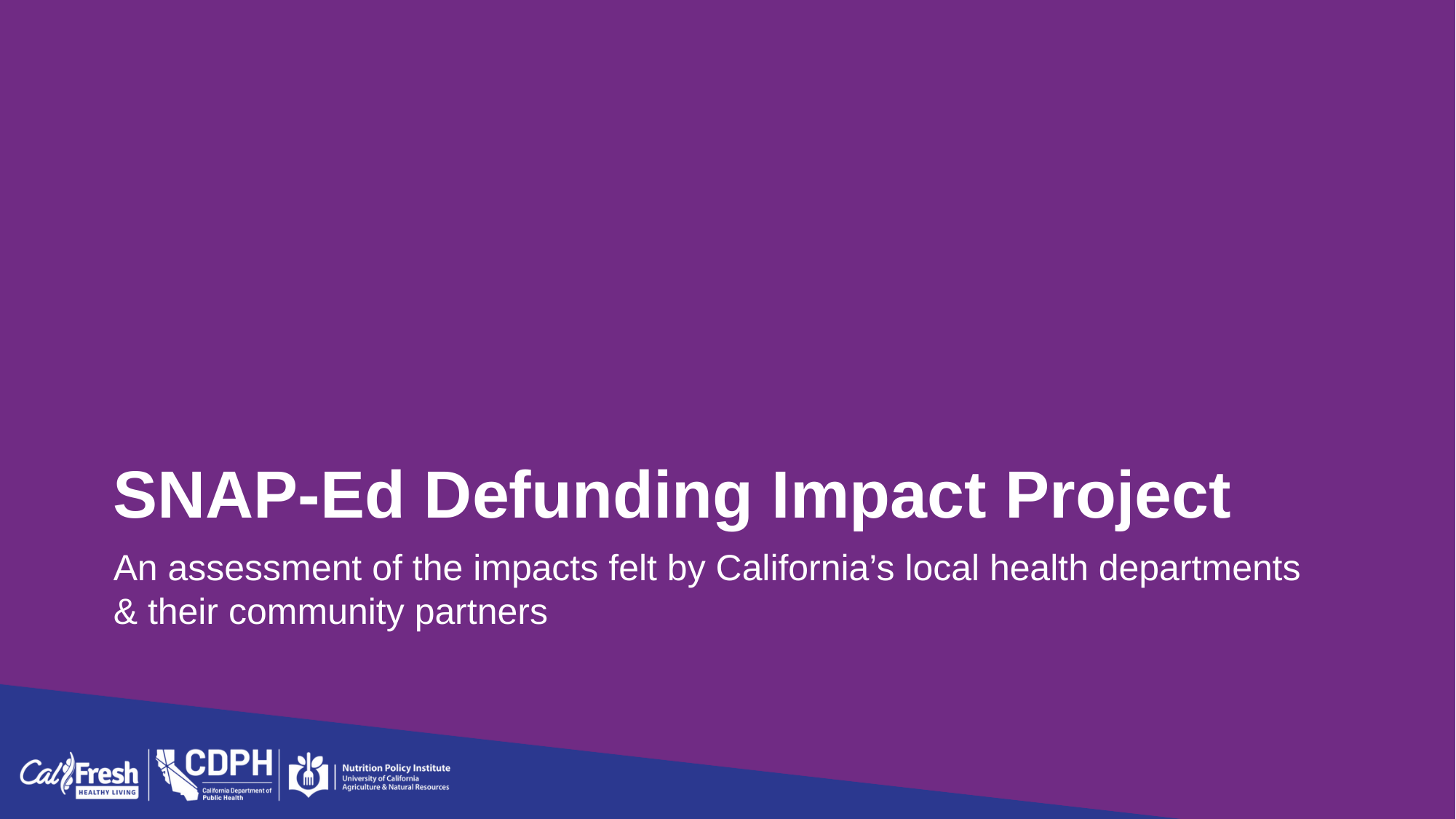

# SNAP-Ed Defunding Impact Project
An assessment of the impacts felt by California’s local health departments & their community partners